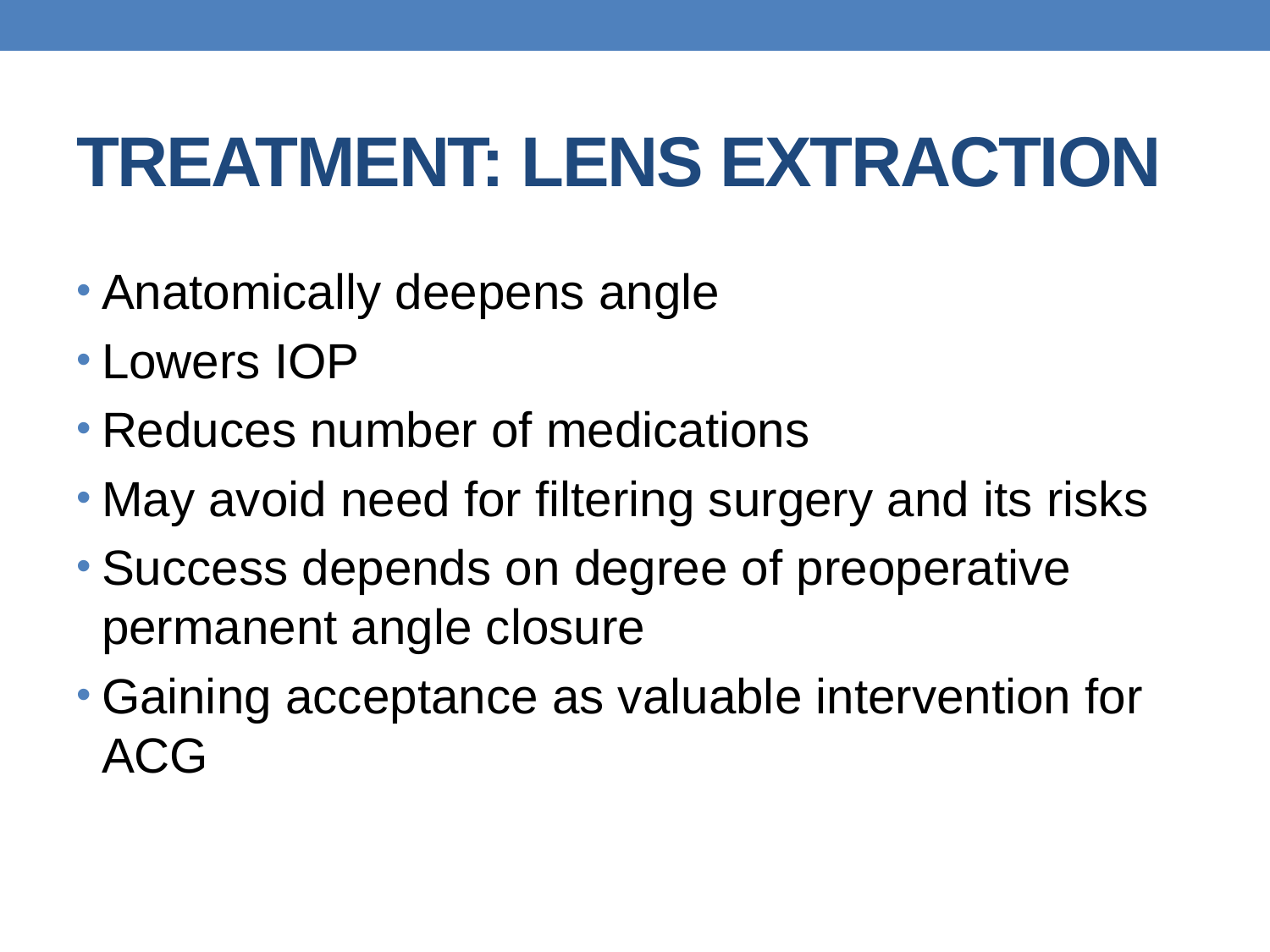

# TREATMENT: LENS EXTRACTION
Anatomically deepens angle
Lowers IOP
Reduces number of medications
May avoid need for filtering surgery and its risks
Success depends on degree of preoperative permanent angle closure
Gaining acceptance as valuable intervention for ACG